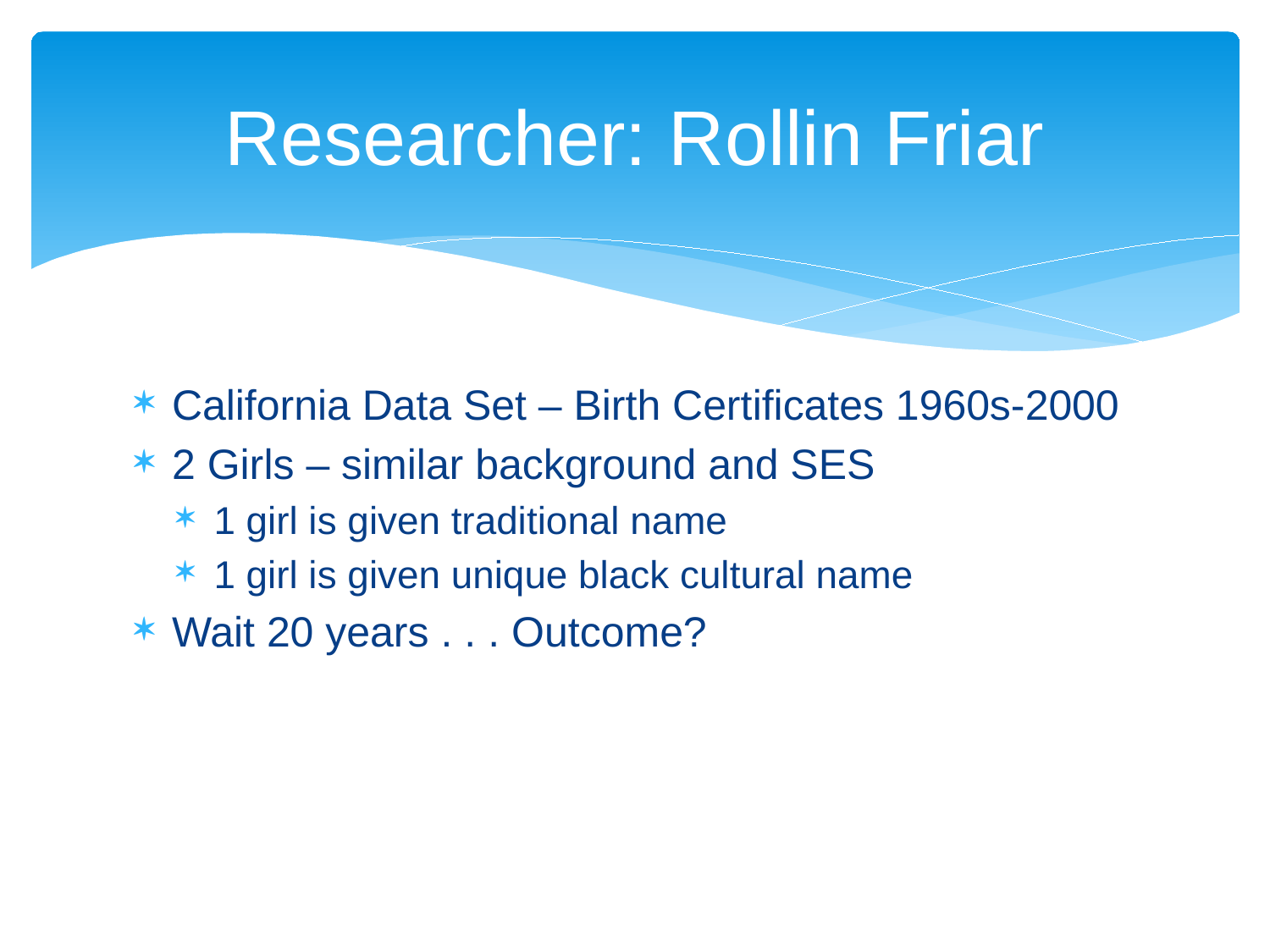

# Researcher: Rollin Friar
California Data Set – Birth Certificates 1960s-2000
2 Girls – similar background and SES
1 girl is given traditional name
1 girl is given unique black cultural name
Wait 20 years . . . Outcome?